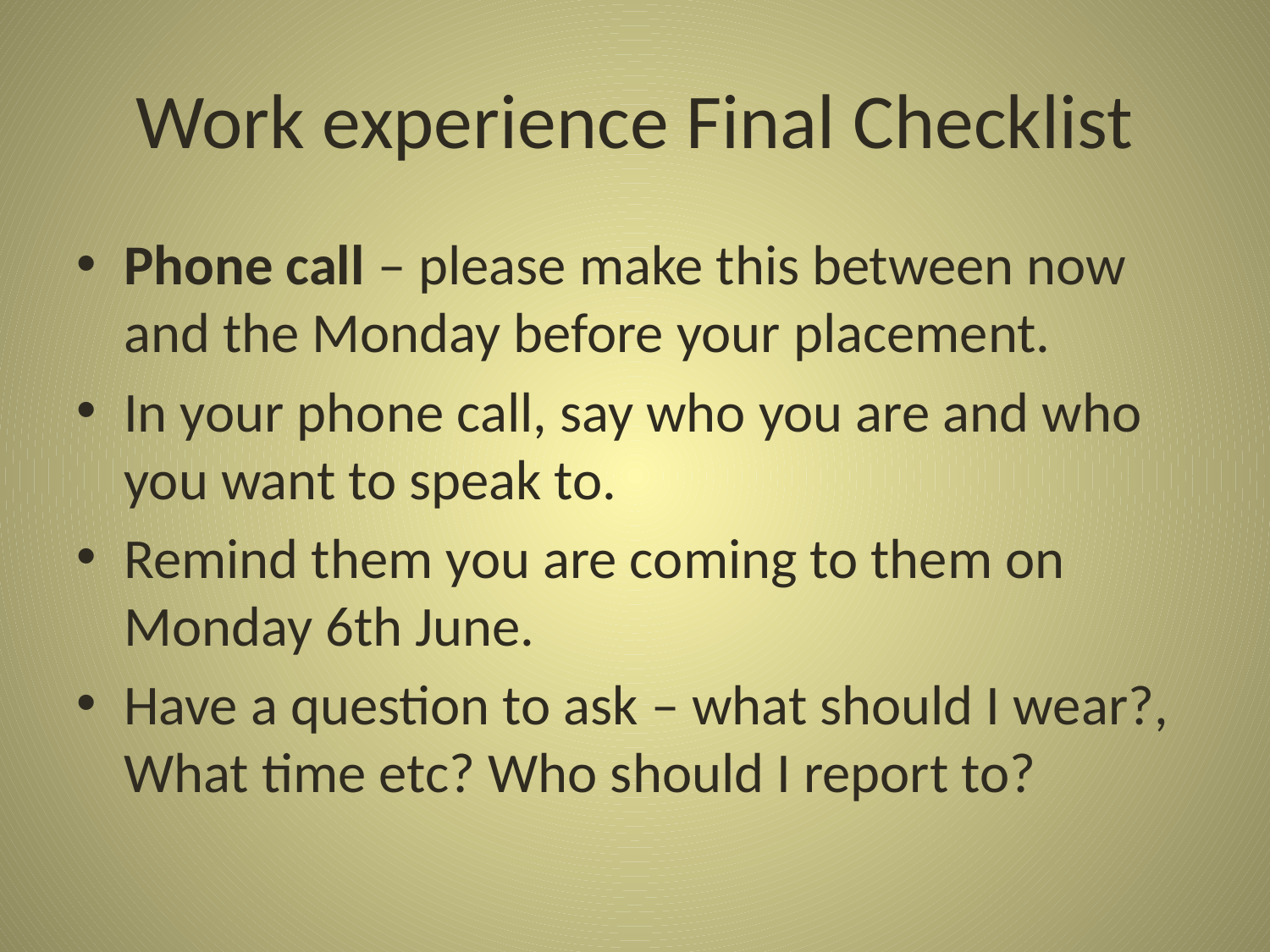

# Work experience Final Checklist
Phone call – please make this between now and the Monday before your placement.
In your phone call, say who you are and who you want to speak to.
Remind them you are coming to them on Monday 6th June.
Have a question to ask – what should I wear?, What time etc? Who should I report to?